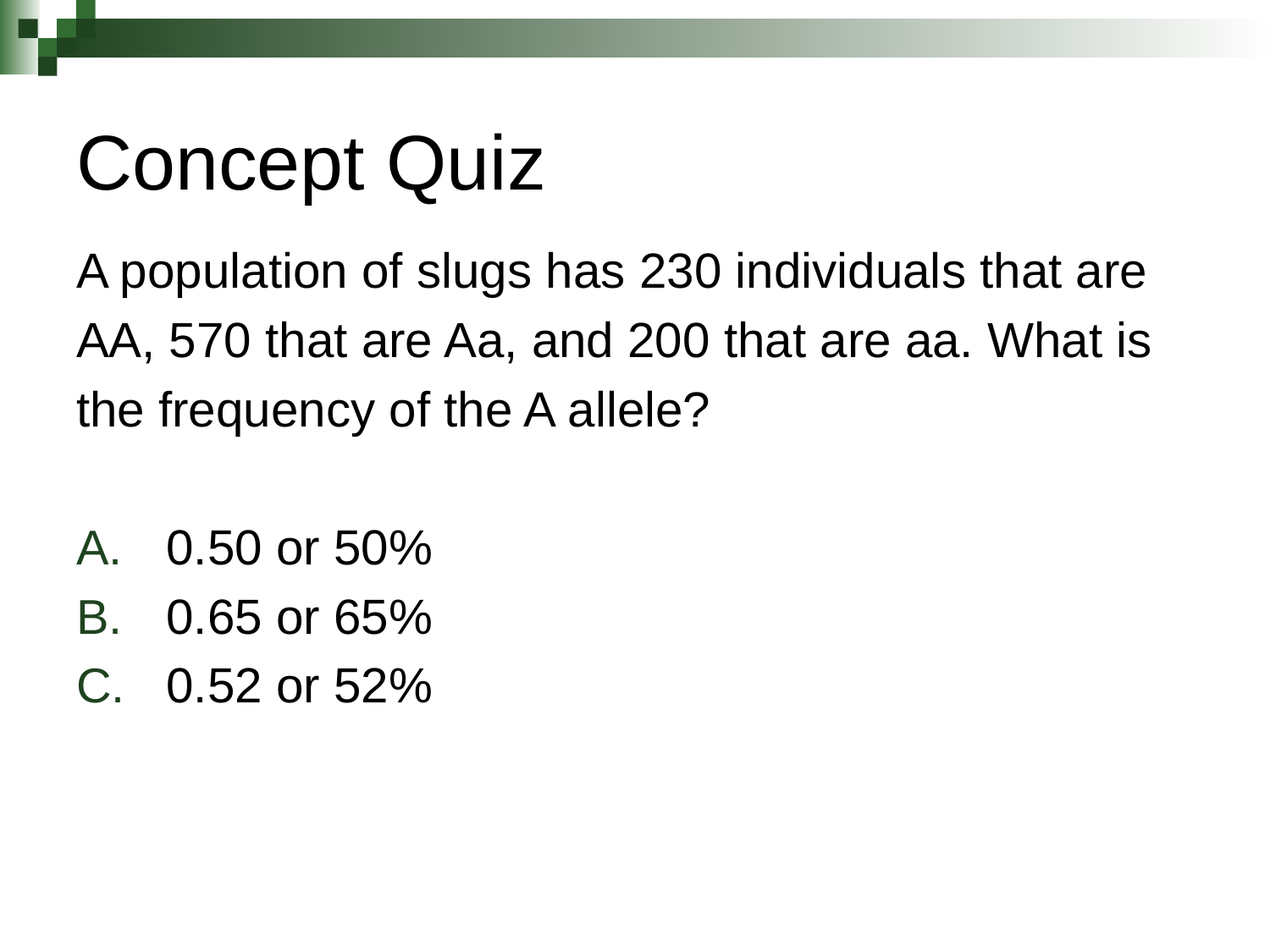

# Concept Quiz
A population of slugs has 230 individuals that are
AA, 570 that are Aa, and 200 that are aa. What is
the frequency of the A allele?

0.50 or 50%
0.65 or 65%
0.52 or 52%